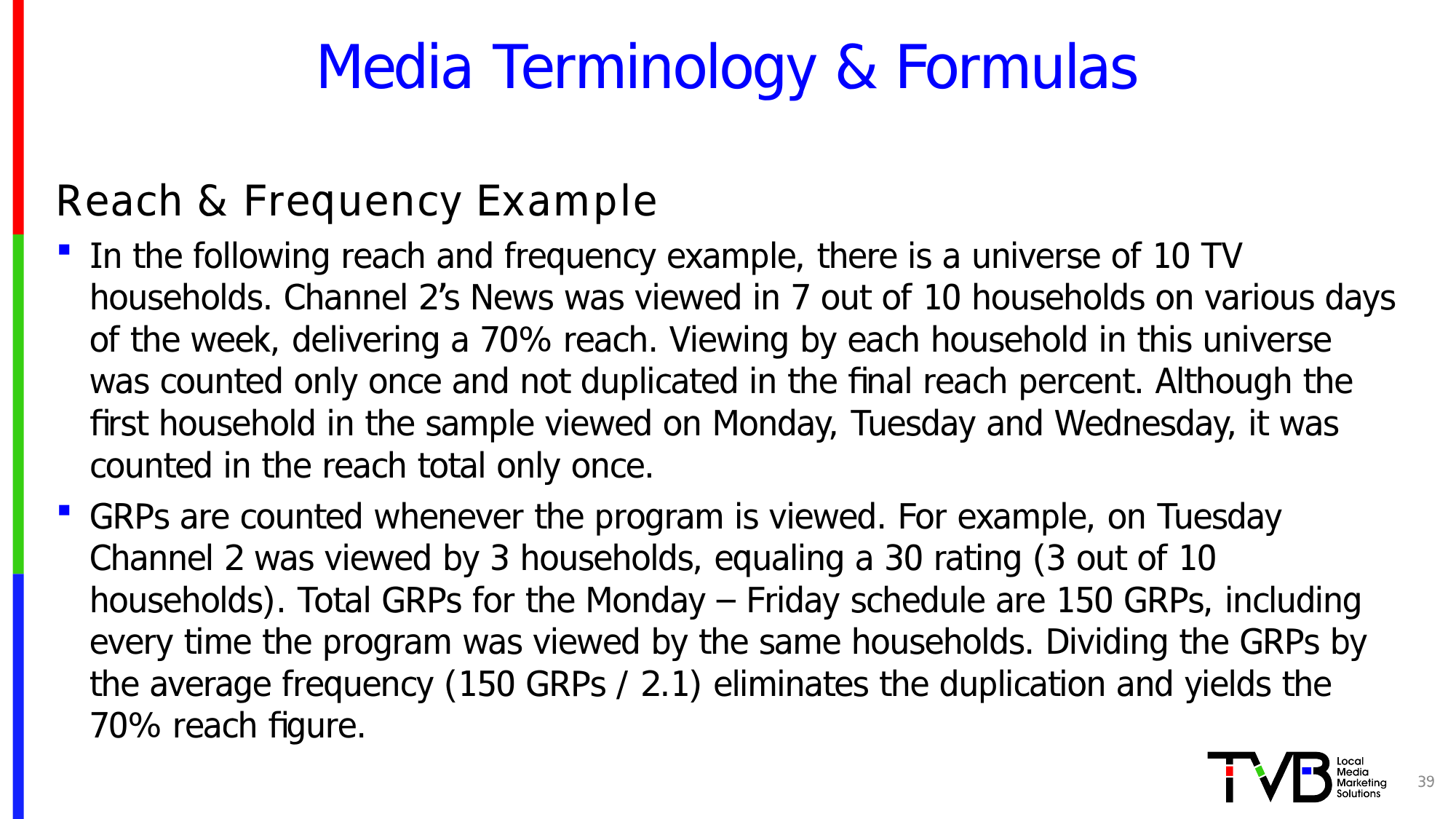

# Media Terminology & Formulas
Reach & Frequency Example
In the following reach and frequency example, there is a universe of 10 TV households. Channel 2’s News was viewed in 7 out of 10 households on various days of the week, delivering a 70% reach. Viewing by each household in this universe was counted only once and not duplicated in the final reach percent. Although the first household in the sample viewed on Monday, Tuesday and Wednesday, it was counted in the reach total only once.
GRPs are counted whenever the program is viewed. For example, on Tuesday Channel 2 was viewed by 3 households, equaling a 30 rating (3 out of 10 households). Total GRPs for the Monday – Friday schedule are 150 GRPs, including every time the program was viewed by the same households. Dividing the GRPs by the average frequency (150 GRPs / 2.1) eliminates the duplication and yields the 70% reach figure.

39